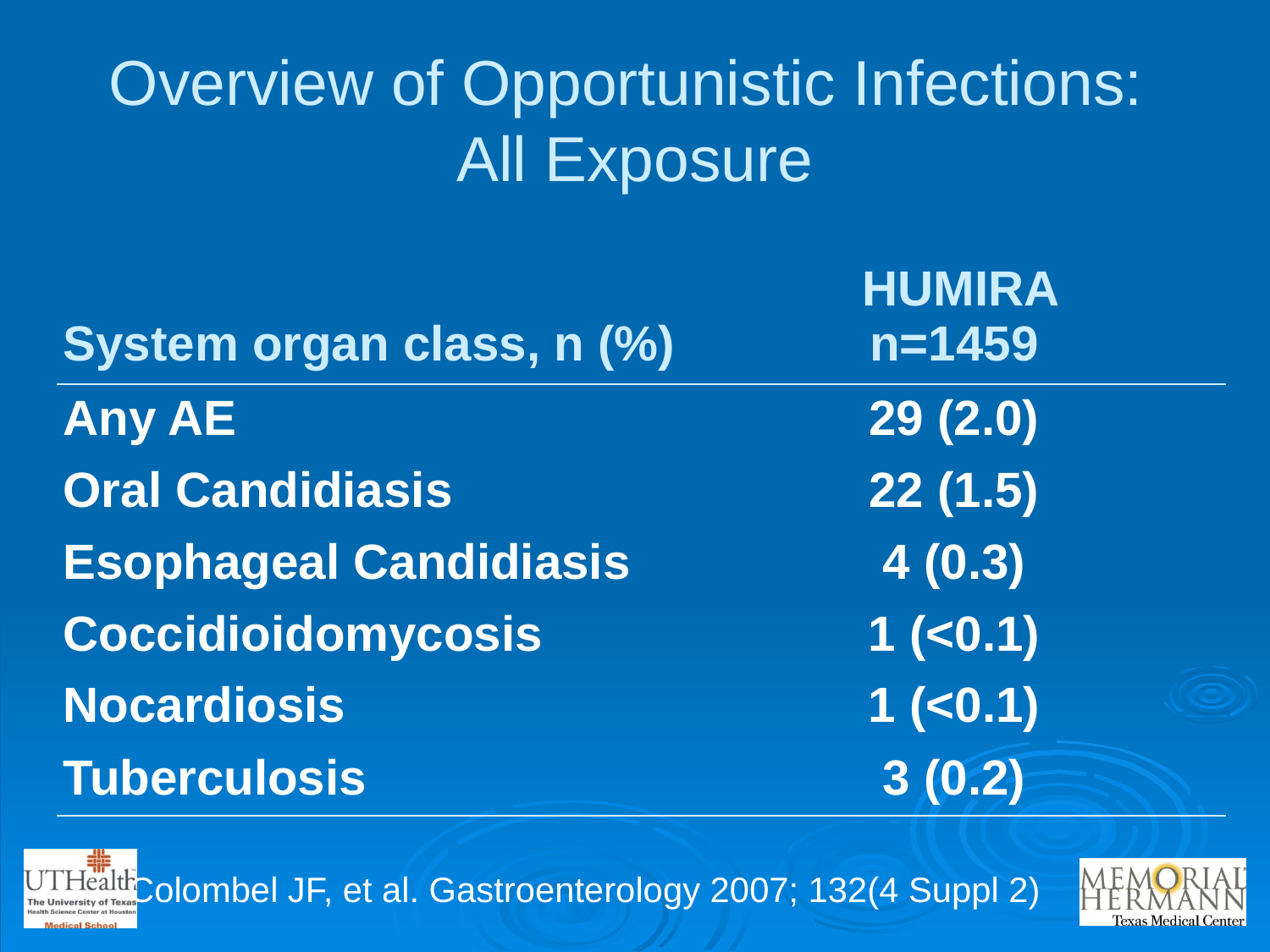

# Overview of Opportunistic Infections: All Exposure
| System organ class, n (%) | HUMIRA n=1459 |
| --- | --- |
| Any AE | 29 (2.0) |
| Oral Candidiasis | 22 (1.5) |
| Esophageal Candidiasis | 4 (0.3) |
| Coccidioidomycosis | 1 (<0.1) |
| Nocardiosis | 1 (<0.1) |
| Tuberculosis | 3 (0.2) |
Colombel JF, et al. Gastroenterology 2007; 132(4 Suppl 2)